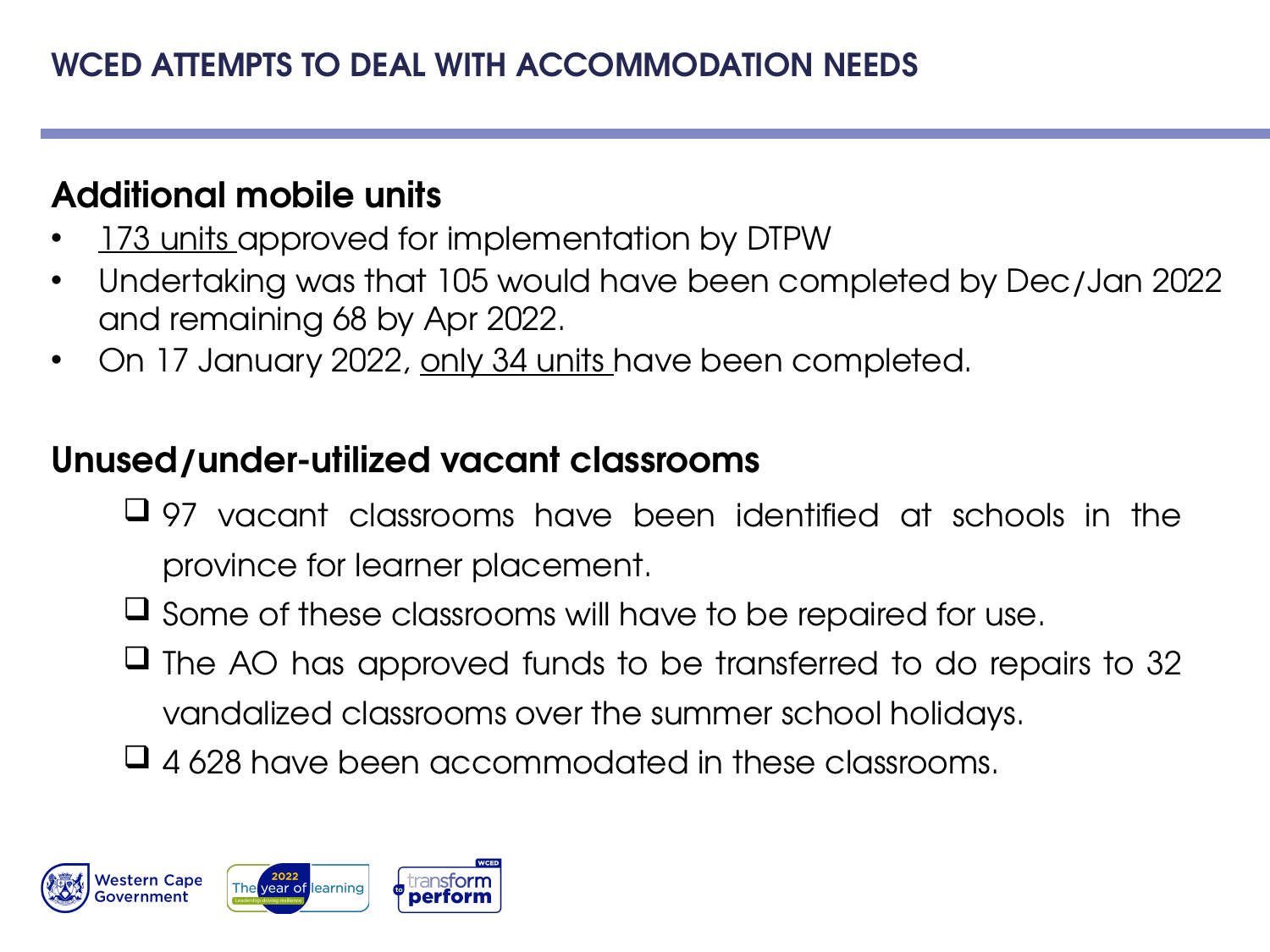

# WCED ATTEMPTS TO DEAL WITH ACCOMMODATION NEEDS

Additional mobile units
173 units approved for implementation by DTPW
Undertaking was that 105 would have been completed by Dec/Jan 2022 and remaining 68 by Apr 2022.
On 17 January 2022, only 34 units have been completed.

Unused/under-utilized vacant classrooms

97 vacant classrooms have been identified at schools in the province for learner placement.
Some of these classrooms will have to be repaired for use.
The AO has approved funds to be transferred to do repairs to 32 vandalized classrooms over the summer school holidays.
4 628 have been accommodated in these classrooms.